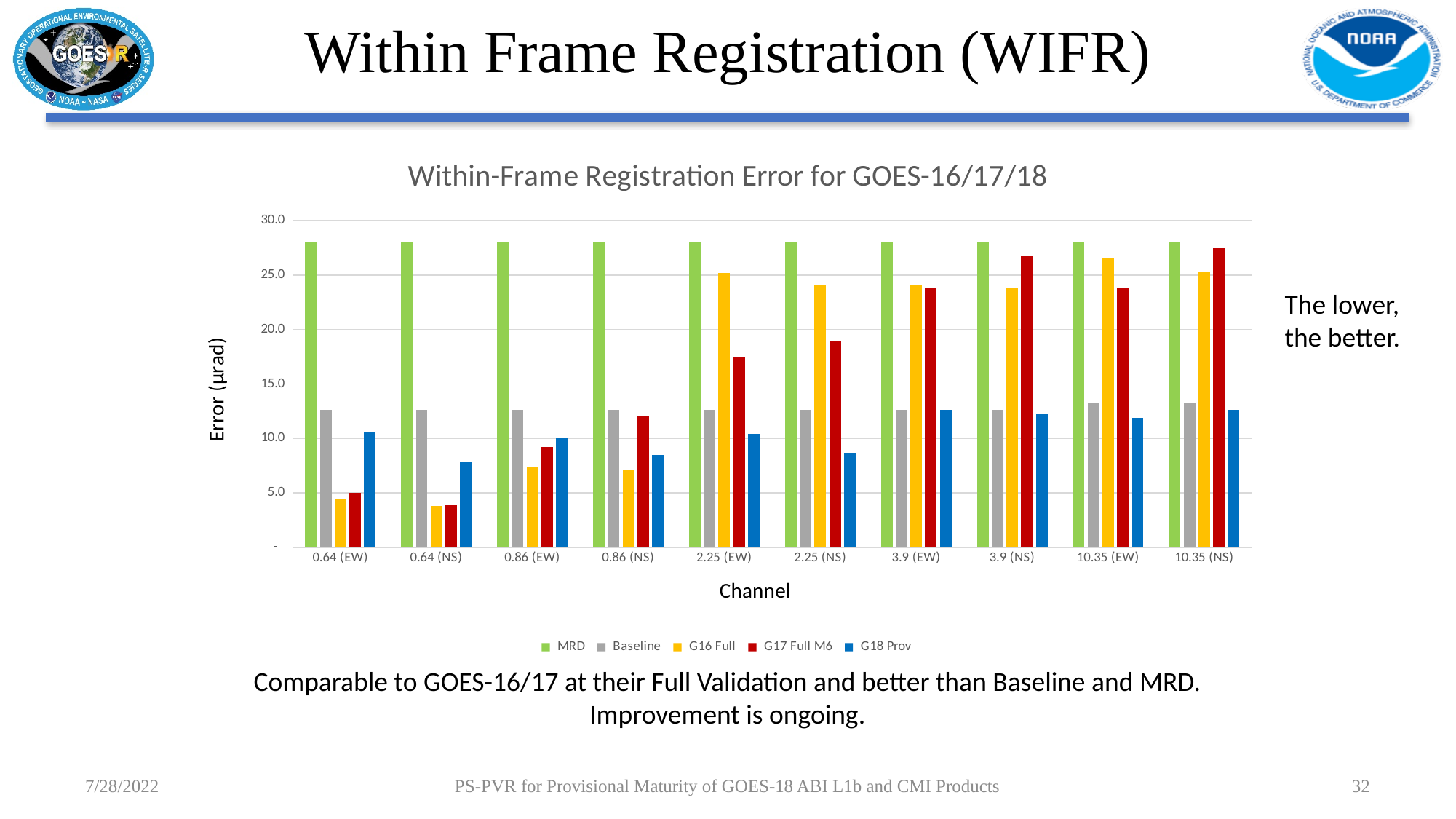

# Within Frame Registration (WIFR)

### Chart: Within-Frame Registration Error for GOES-16/17/18

| Category |  MRD  |  Baseline  |  G16 Full  |  G17 Full M6  |  G18 Prov  |
|---|---|---|---|---|---|
|  0.64 (EW)  | 28.0 | 12.6 | 4.4 | 5.0 | 10.6 |
|  0.64 (NS)  | 28.0 | 12.6 | 3.8 | 3.9 | 7.8 |
|  0.86 (EW)  | 28.0 | 12.6 | 7.4 | 9.2 | 10.1 |
|  0.86 (NS)  | 28.0 | 12.6 | 7.1 | 12.0 | 8.5 |
|  2.25 (EW)  | 28.0 | 12.6 | 25.2 | 17.4 | 10.4 |
|  2.25 (NS)  | 28.0 | 12.6 | 24.1 | 18.9 | 8.7 |
|  3.9 (EW)  | 28.0 | 12.6 | 24.1 | 23.8 | 12.6 |
|  3.9 (NS)  | 28.0 | 12.6 | 23.8 | 26.7 | 12.3 |
|  10.35 (EW)  | 28.0 | 13.2 | 26.5 | 23.8 | 11.9 |
|  10.35 (NS)  | 28.0 | 13.2 | 25.3 | 27.5 | 12.6 |
The lower, the better.
Comparable to GOES-16/17 at their Full Validation and better than Baseline and MRD.
Improvement is ongoing.
7/28/2022
PS-PVR for Provisional Maturity of GOES-18 ABI L1b and CMI Products
32